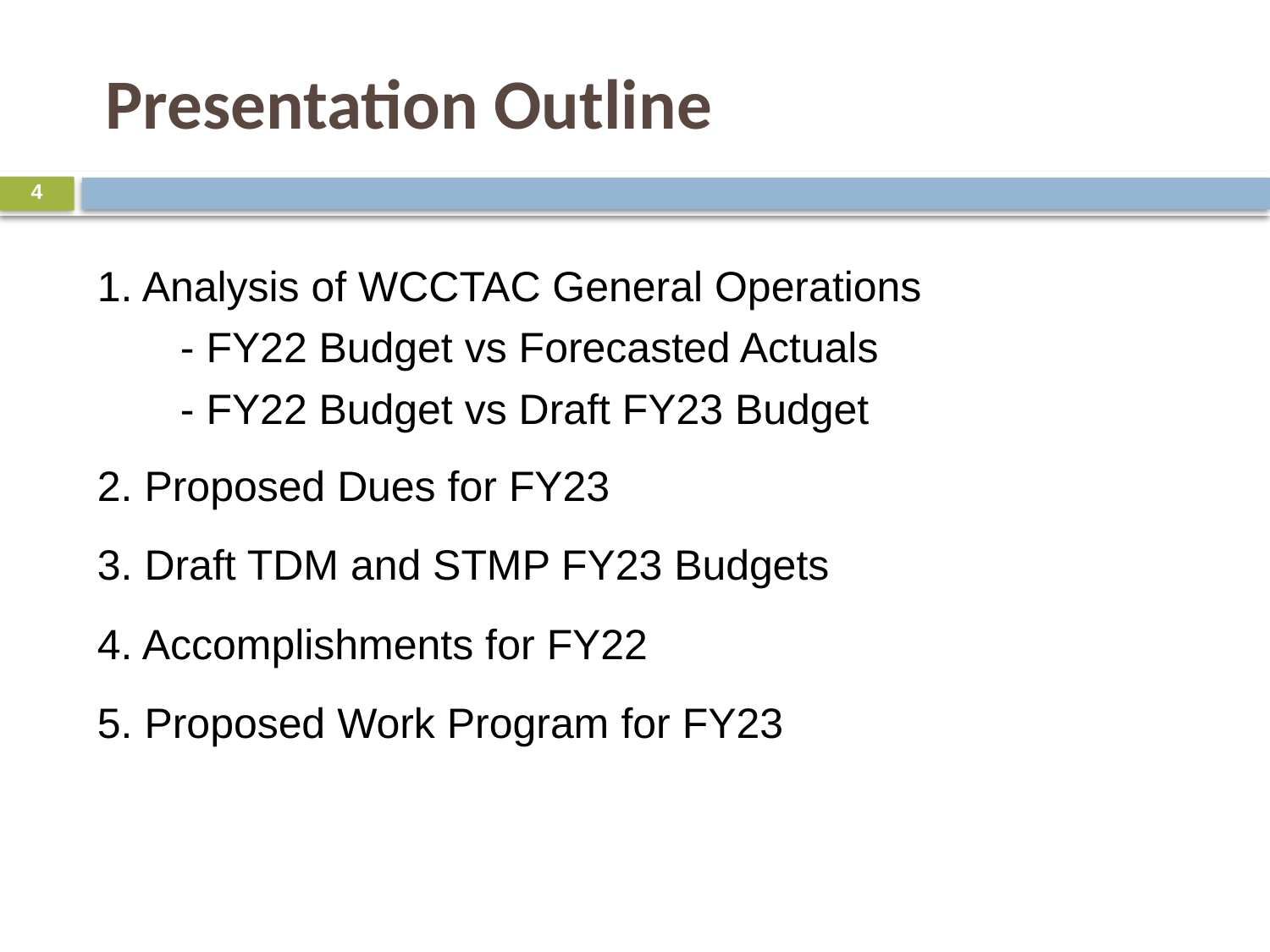

# Presentation Outline
4

1. Analysis of WCCTAC General Operations
       - FY22 Budget vs Forecasted Actuals
       - FY22 Budget vs Draft FY23 Budget
2. Proposed Dues for FY23
3. Draft TDM and STMP FY23 Budgets
4. Accomplishments for FY22
5. Proposed Work Program for FY23